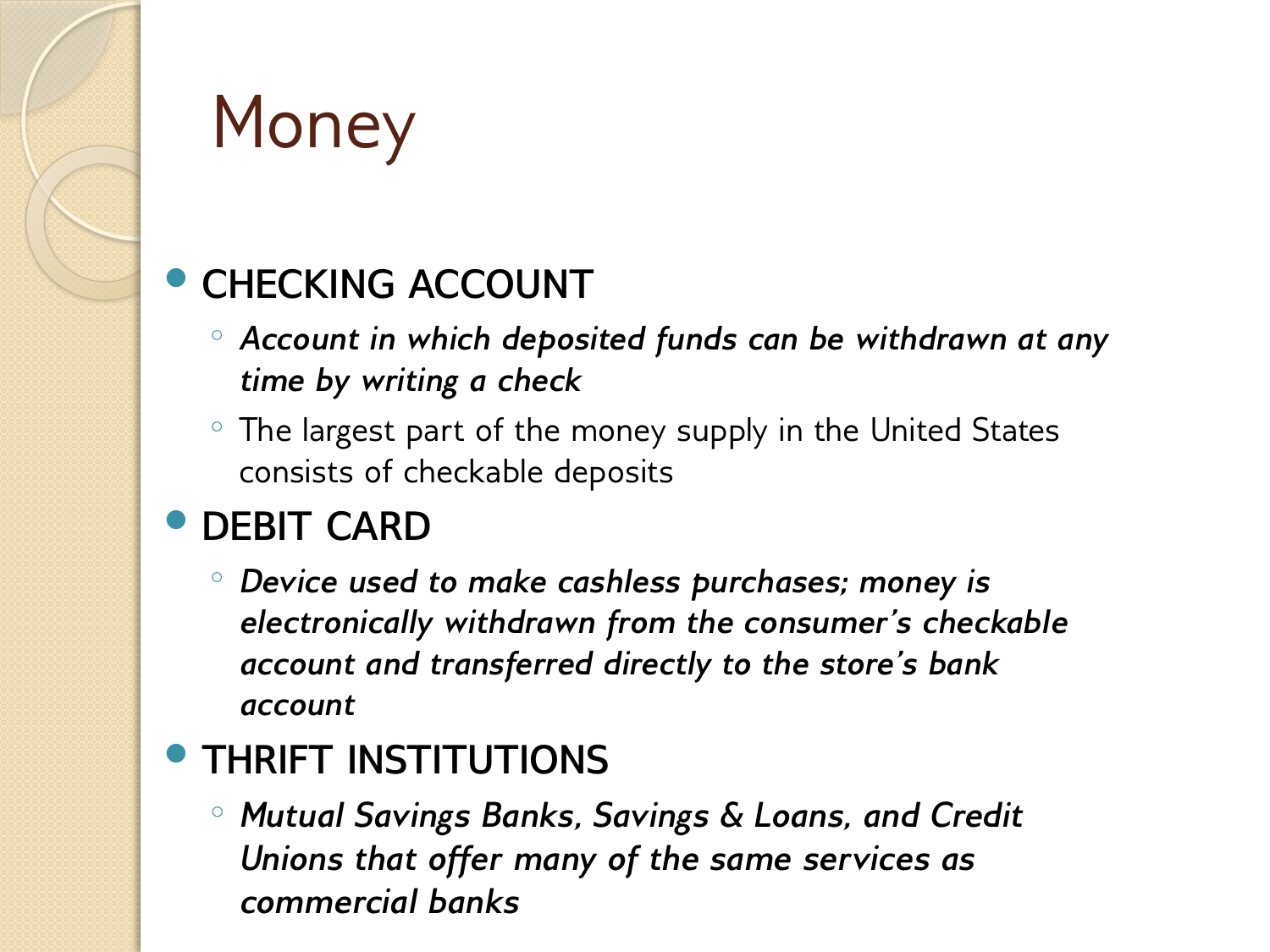

# Money
CHECKING ACCOUNT
Account in which deposited funds can be withdrawn at any time by writing a check
The largest part of the money supply in the United States consists of checkable deposits
DEBIT CARD
Device used to make cashless purchases; money is electronically withdrawn from the consumer’s checkable account and transferred directly to the store’s bank account
THRIFT INSTITUTIONS
Mutual Savings Banks, Savings & Loans, and Credit Unions that offer many of the same services as commercial banks